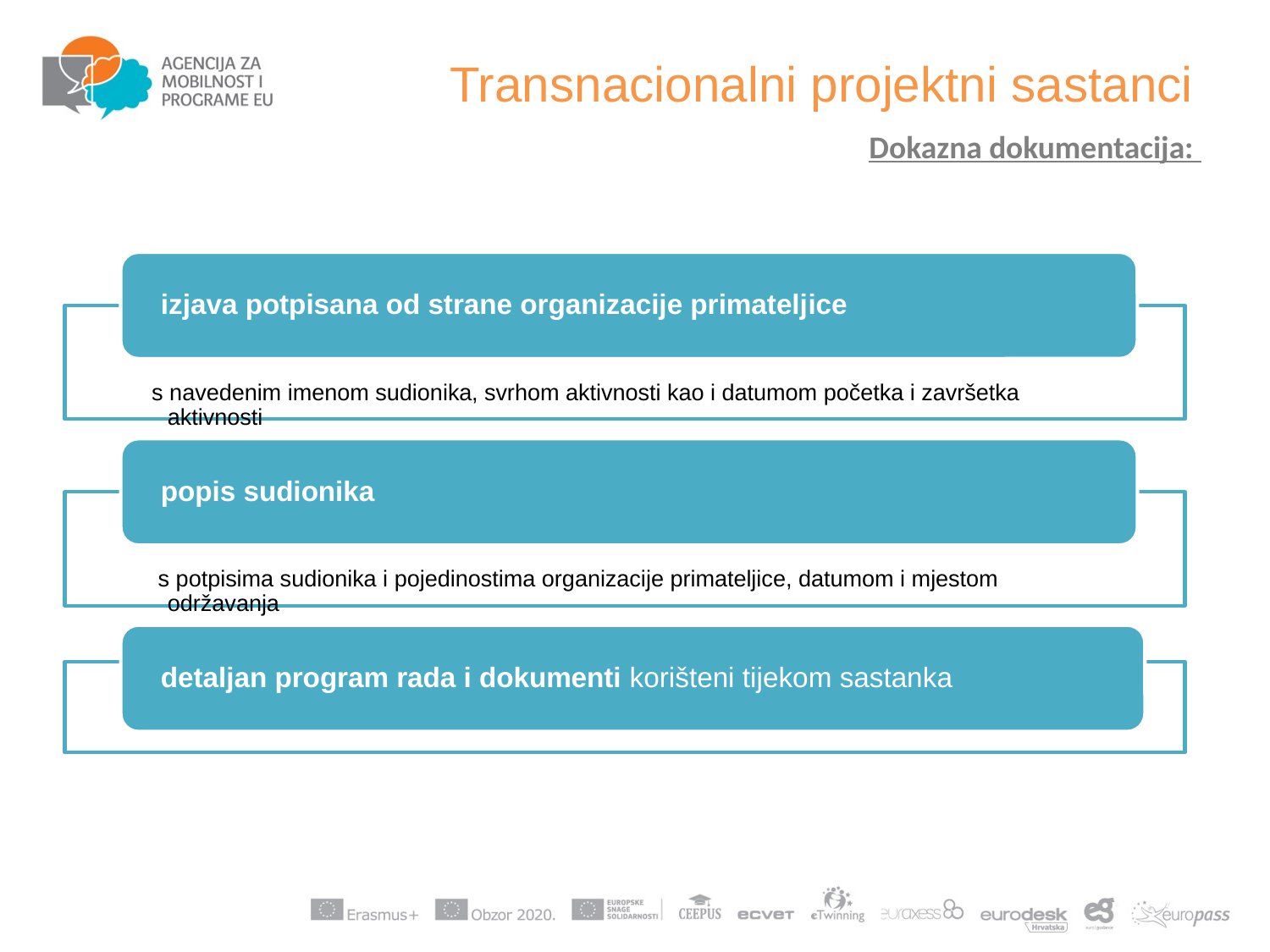

# Transnacionalni projektni sastanci
Dokazna dokumentacija:
s navedenim imenom sudionika, svrhom aktivnosti kao i datumom početka i završetka aktivnosti
izjava potpisana od strane organizacije primateljice
 s potpisima sudionika i pojedinostima organizacije primateljice, datumom i mjestom održavanja
popis sudionika
detaljan program rada i dokumenti korišteni tijekom sastanka